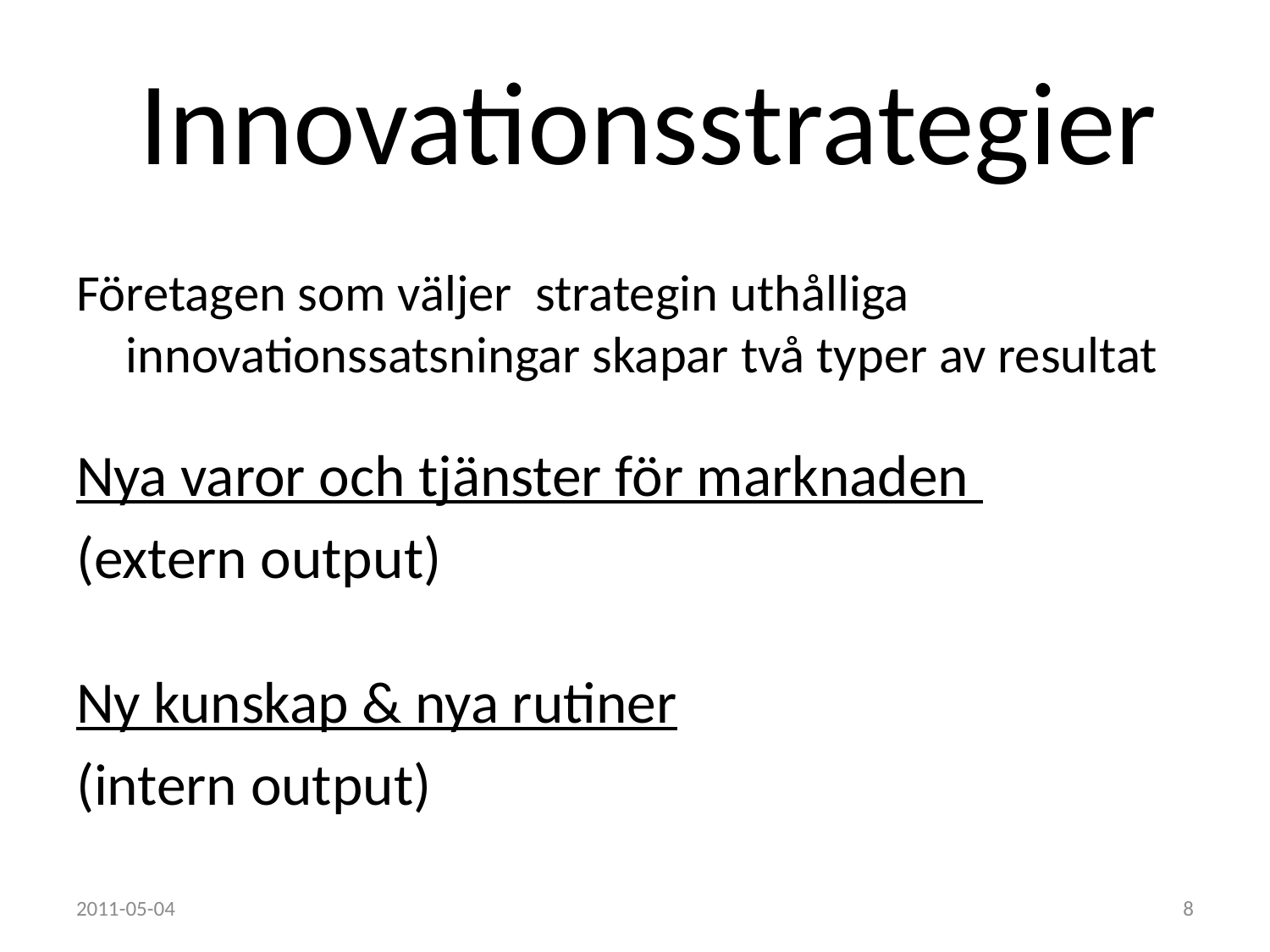

# Innovationsstrategier

Företagen som väljer  strategin uthålliga innovationssatsningar skapar två typer av resultat

Nya varor och tjänster för marknaden
(extern output)

Ny kunskap & nya rutiner
(intern output)

2011-05-04
8